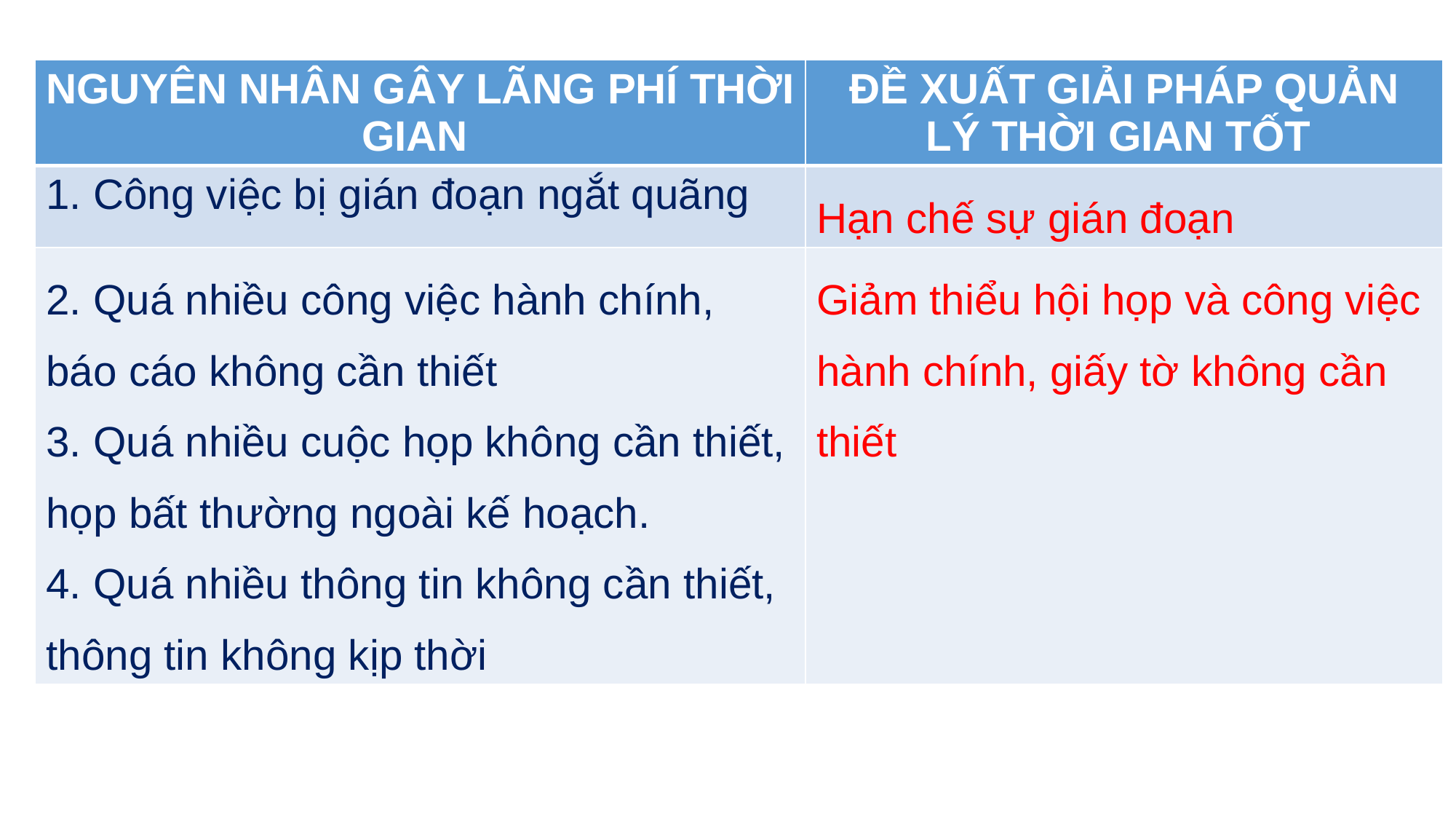

#
| NGUYÊN NHÂN GÂY LÃNG PHÍ THỜI GIAN | ĐỀ XUẤT GIẢI PHÁP QUẢN LÝ THỜI GIAN TỐT |
| --- | --- |
| 1. Công việc bị gián đoạn ngắt quãng | Hạn chế sự gián đoạn |
| 2. Quá nhiều công việc hành chính, báo cáo không cần thiết 3. Quá nhiều cuộc họp không cần thiết, họp bất thường ngoài kế hoạch. 4. Quá nhiều thông tin không cần thiết, thông tin không kịp thời | Giảm thiểu hội họp và công việc hành chính, giấy tờ không cần thiết |